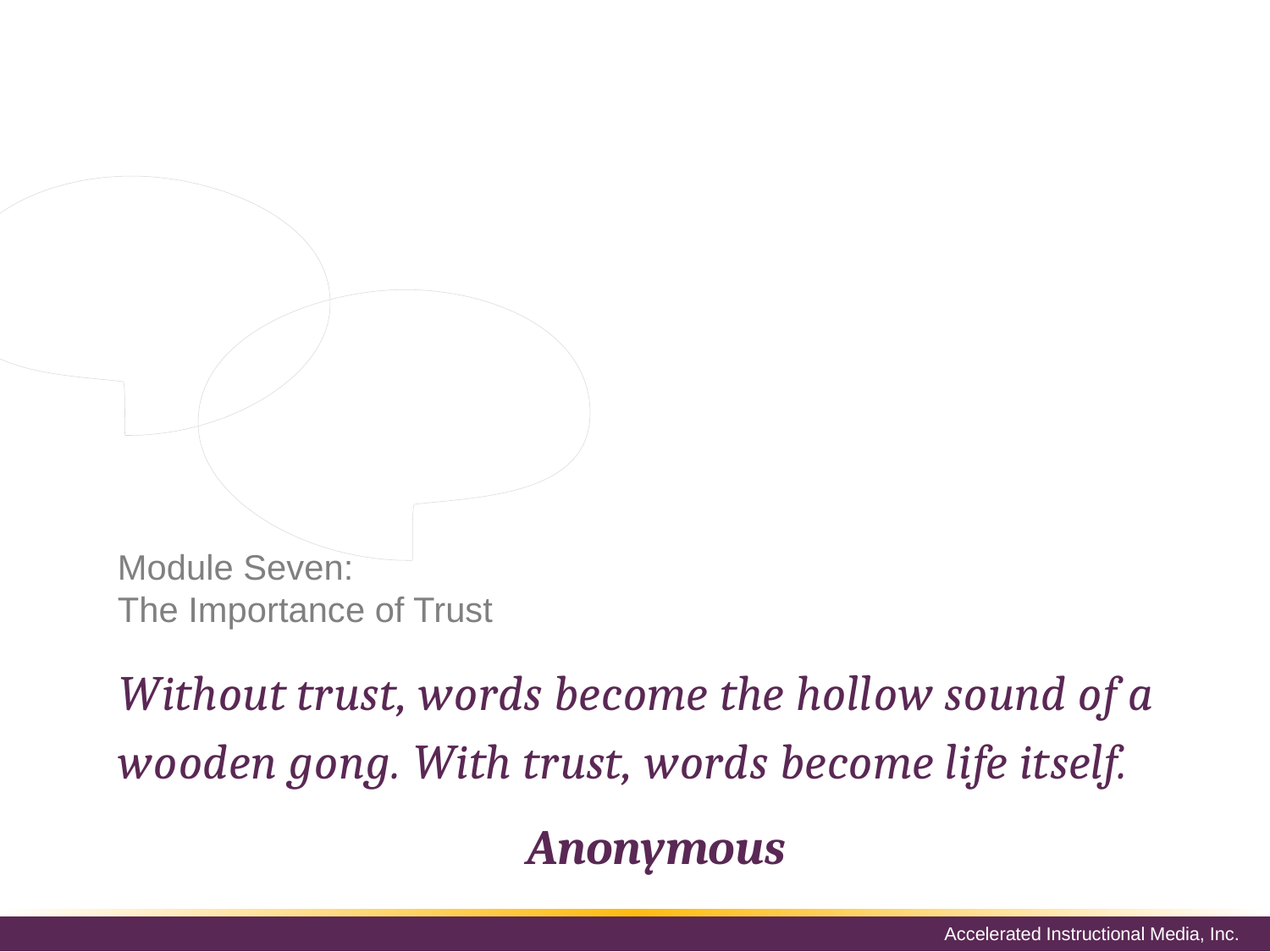

This module discusses the meaning of trust, its relationship to coaching and building trust. Building trust must be a sincere desire in you. It requires an investment in time and emotion. Anything less will not foster a trusting relationship between you and your employee. First let us begin by defining what trust is.
# Module Seven: The Importance of Trust
Without trust, words become the hollow sound of a wooden gong. With trust, words become life itself.
Anonymous